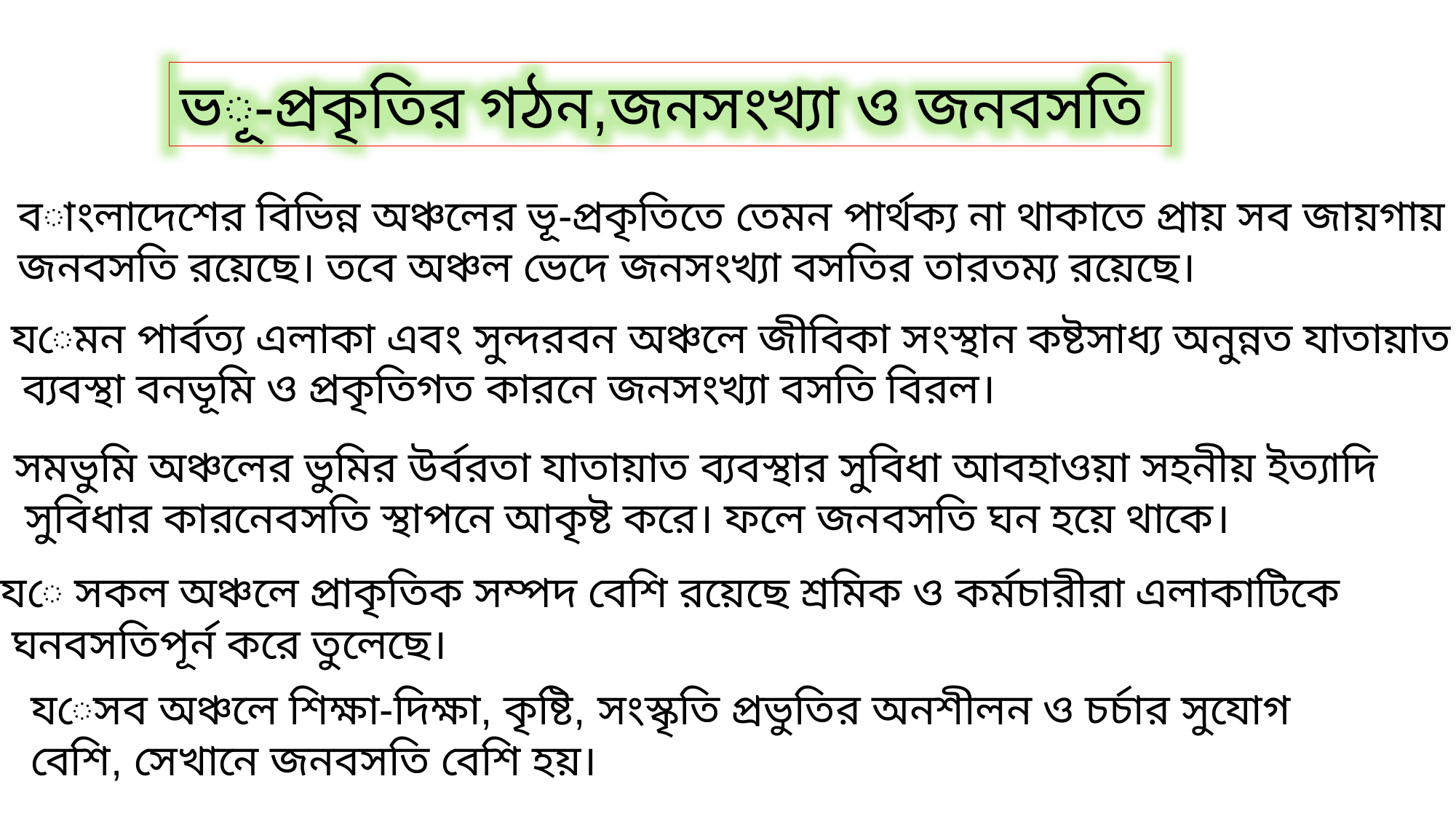

ভূ-প্রকৃতির গঠন,জনসংখ্যা ও জনবসতি
বাংলাদেশের বিভিন্ন অঞ্চলের ভূ-প্রকৃতিতে তেমন পার্থক্য না থাকাতে প্রায় সব জায়গায়
জনবসতি রয়েছে। তবে অঞ্চল ভেদে জনসংখ্যা বসতির তারতম্য রয়েছে।
যেমন পার্বত্য এলাকা এবং সুন্দরবন অঞ্চলে জীবিকা সংস্থান কষ্টসাধ্য অনুন্নত যাতায়াত
 ব্যবস্থা বনভূমি ও প্রকৃতিগত কারনে জনসংখ্যা বসতি বিরল।
সমভুমি অঞ্চলের ভুমির উর্বরতা যাতায়াত ব্যবস্থার সুবিধা আবহাওয়া সহনীয় ইত্যাদি
 সুবিধার কারনেবসতি স্থাপনে আকৃষ্ট করে। ফলে জনবসতি ঘন হয়ে থাকে।
যে সকল অঞ্চলে প্রাকৃতিক সম্পদ বেশি রয়েছে শ্রমিক ও কর্মচারীরা এলাকাটিকে
 ঘনবসতিপূর্ন করে তুলেছে।
যেসব অঞ্চলে শিক্ষা-দিক্ষা, কৃষ্টি, সংস্কৃতি প্রভুতির অনশীলন ও চর্চার সুযোগ
বেশি, সেখানে জনবসতি বেশি হয়।